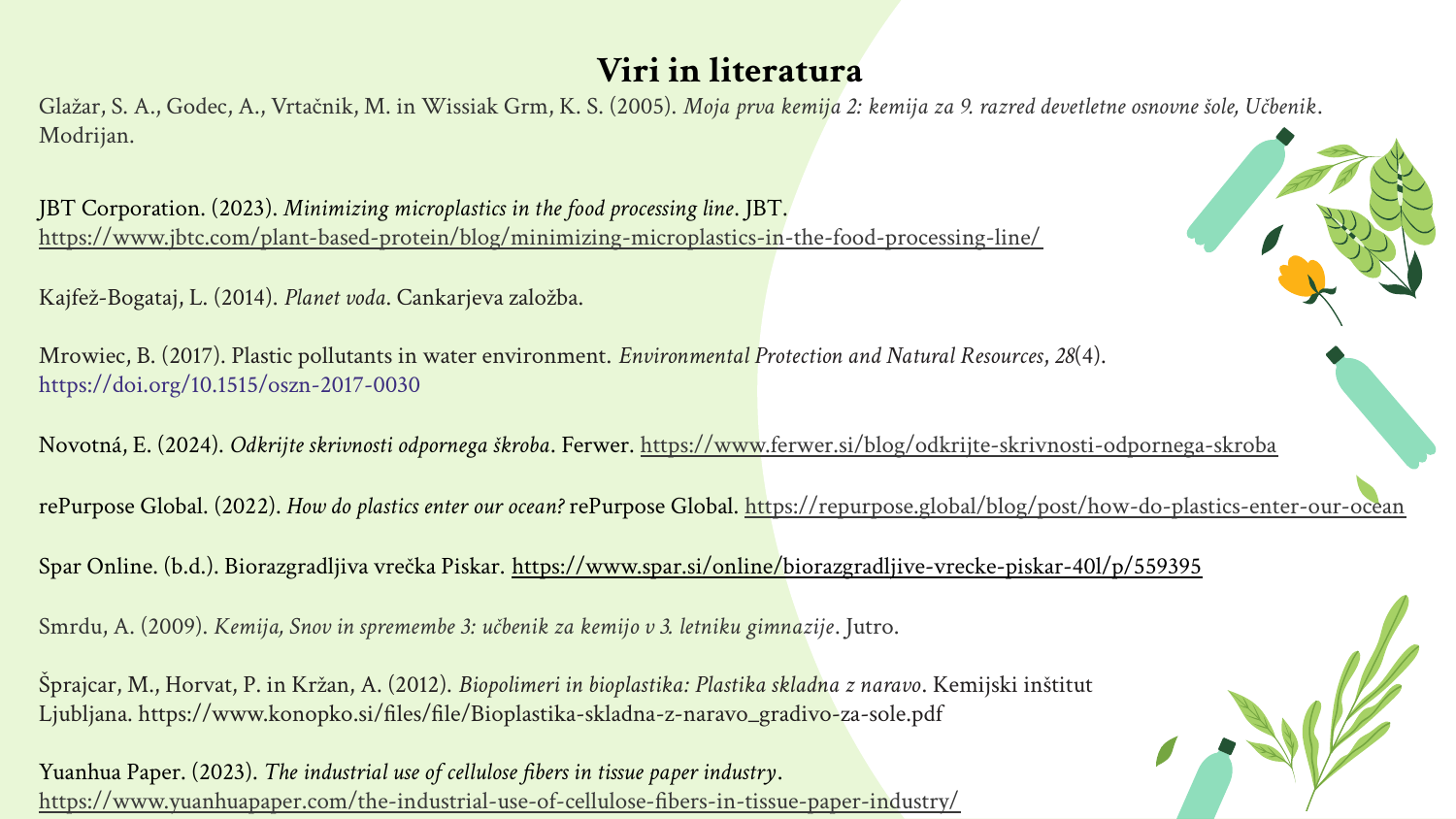

Viri in literatura
Glažar, S. A., Godec, A., Vrtačnik, M. in Wissiak Grm, K. S. (2005). Moja prva kemija 2: kemija za 9. razred devetletne osnovne šole, Učbenik. Modrijan.
JBT Corporation. (2023). Minimizing microplastics in the food processing line. JBT.
https://www.jbtc.com/plant-based-protein/blog/minimizing-microplastics-in-the-food-processing-line/
Kajfež-Bogataj, L. (2014). Planet voda. Cankarjeva založba.
Mrowiec, B. (2017). Plastic pollutants in water environment. Environmental Protection and Natural Resources, 28(4). https://doi.org/10.1515/oszn-2017-0030
Novotná, E. (2024). Odkrijte skrivnosti odpornega škroba. Ferwer. https://www.ferwer.si/blog/odkrijte-skrivnosti-odpornega-skroba

rePurpose Global. (2022). How do plastics enter our ocean? rePurpose Global. https://repurpose.global/blog/post/how-do-plastics-enter-our-ocean

Spar Online. (b.d.). Biorazgradljiva vrečka Piskar. https://www.spar.si/online/biorazgradljive-vrecke-piskar-40l/p/559395
Smrdu, A. (2009). Kemija, Snov in spremembe 3: učbenik za kemijo v 3. letniku gimnazije. Jutro.
Šprajcar, M., Horvat, P. in Kržan, A. (2012). Biopolimeri in bioplastika: Plastika skladna z naravo. Kemijski inštitut Ljubljana. https://www.konopko.si/files/file/Bioplastika-skladna-z-naravo_gradivo-za-sole.pdf

Yuanhua Paper. (2023). The industrial use of cellulose fibers in tissue paper industry. https://www.yuanhuapaper.com/the-industrial-use-of-cellulose-fibers-in-tissue-paper-industry/